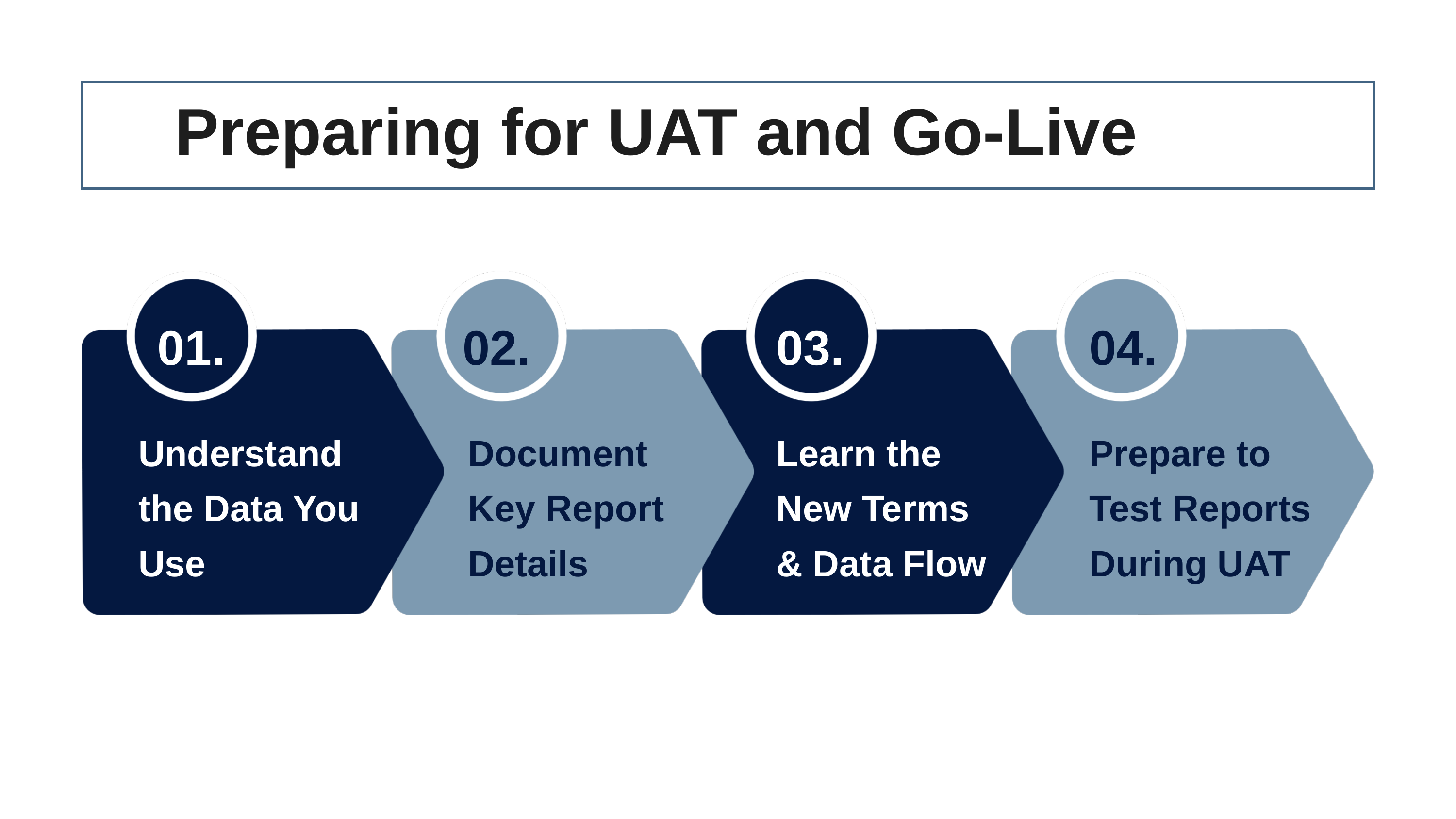

Preparing for UAT and Go-Live

01.
02.
03.
04.
Understand the Data You Use
Document Key Report Details
Learn the New Terms & Data Flow
Prepare to Test Reports During UAT